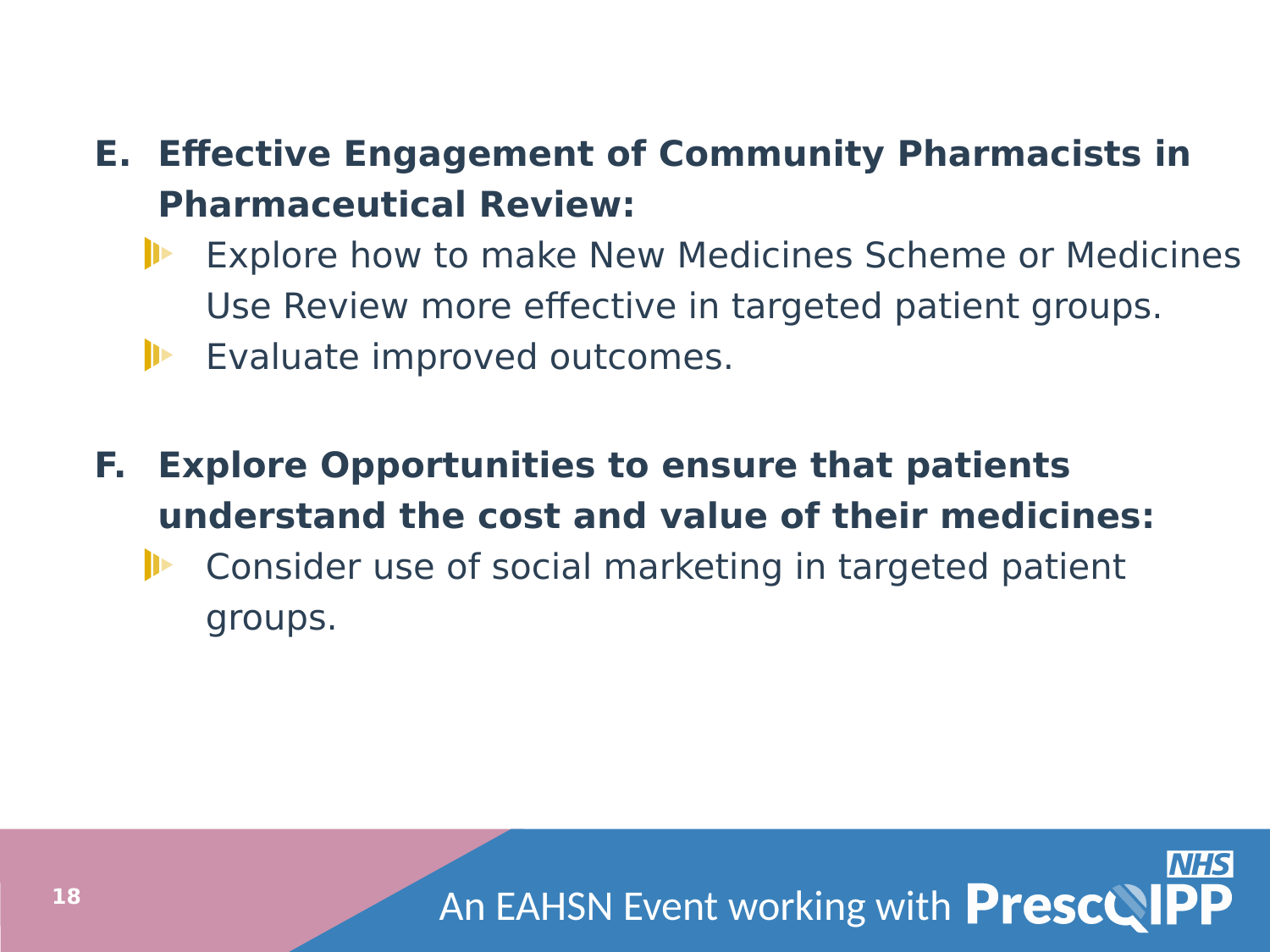

E.	Effective Engagement of Community Pharmacists in Pharmaceutical Review:
Explore how to make New Medicines Scheme or Medicines Use Review more effective in targeted patient groups.
Evaluate improved outcomes.

F.	Explore Opportunities to ensure that patients understand the cost and value of their medicines:
Consider use of social marketing in targeted patient groups.